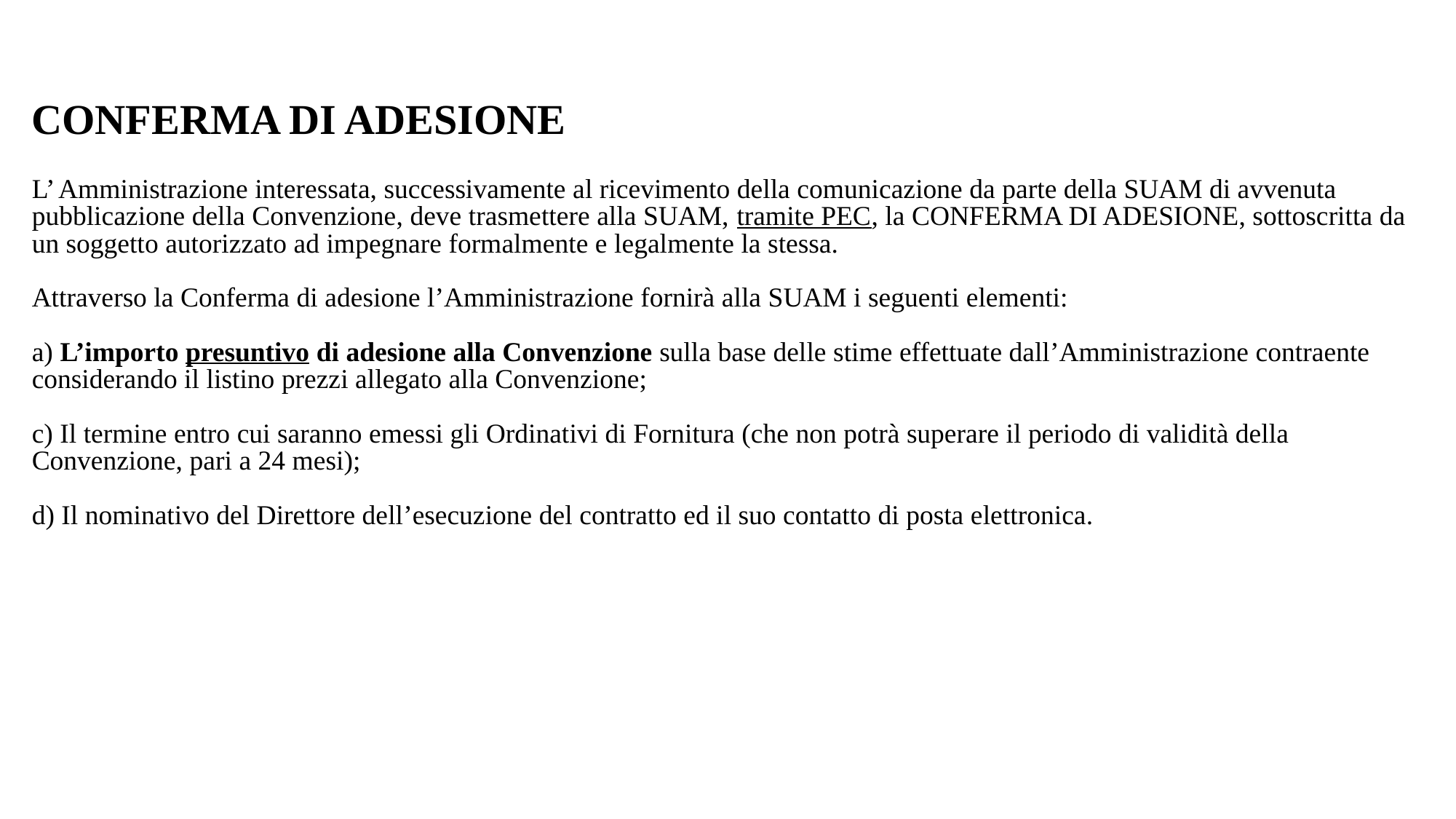

CONFERMA DI ADESIONE
L’ Amministrazione interessata, successivamente al ricevimento della comunicazione da parte della SUAM di avvenuta pubblicazione della Convenzione, deve trasmettere alla SUAM, tramite PEC, la CONFERMA DI ADESIONE, sottoscritta da un soggetto autorizzato ad impegnare formalmente e legalmente la stessa.
Attraverso la Conferma di adesione l’Amministrazione fornirà alla SUAM i seguenti elementi:
a) L’importo presuntivo di adesione alla Convenzione sulla base delle stime effettuate dall’Amministrazione contraente considerando il listino prezzi allegato alla Convenzione;
c) Il termine entro cui saranno emessi gli Ordinativi di Fornitura (che non potrà superare il periodo di validità della Convenzione, pari a 24 mesi);
d) Il nominativo del Direttore dell’esecuzione del contratto ed il suo contatto di posta elettronica.